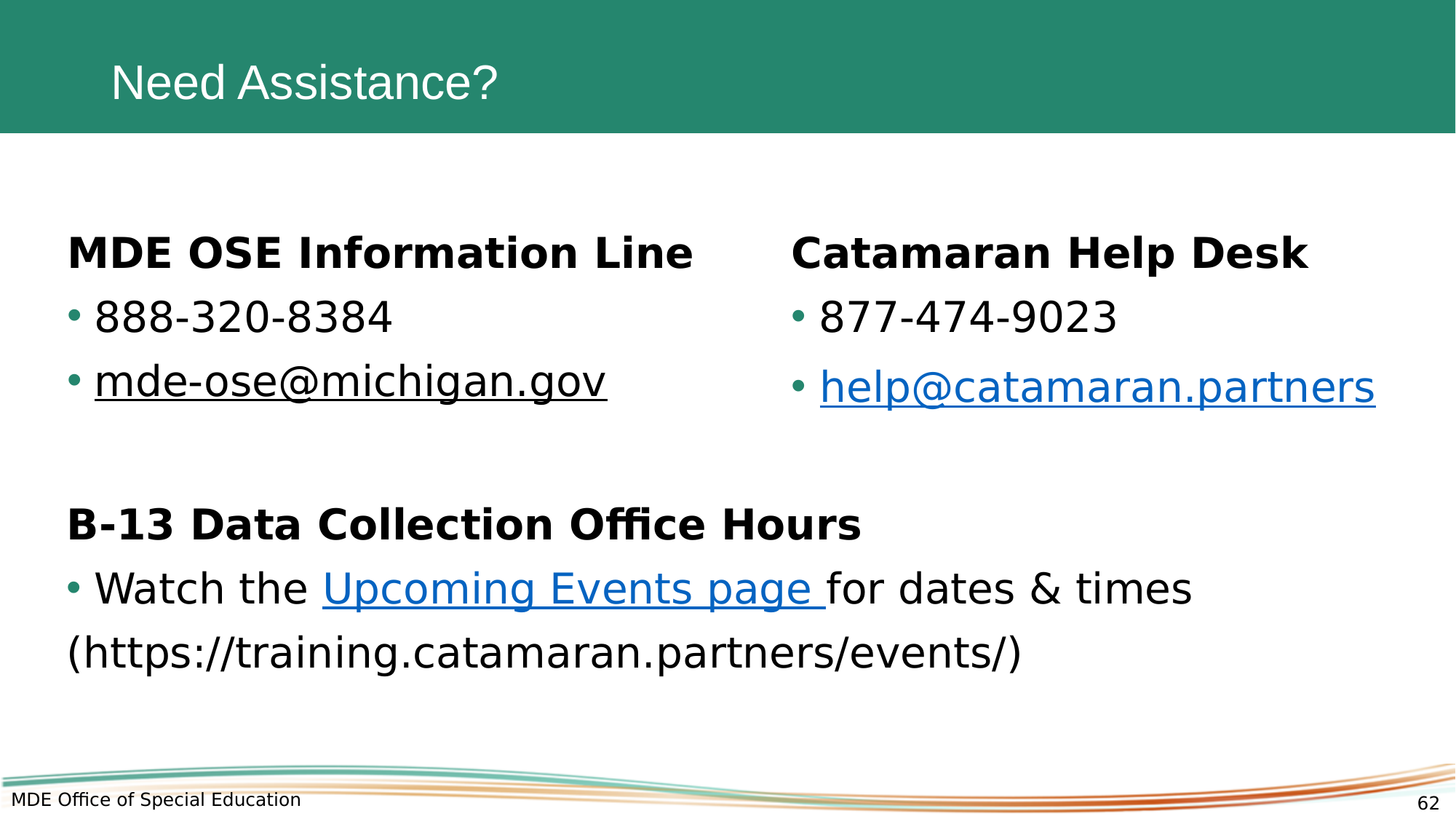

# Need Assistance?
MDE OSE Information Line
888-320-8384
mde-ose@michigan.gov
Catamaran Help Desk
877-474-9023
help@catamaran.partners
B-13 Data Collection Office Hours
Watch the Upcoming Events page for dates & times
(https://training.catamaran.partners/events/)
MDE Office of Special Education
62